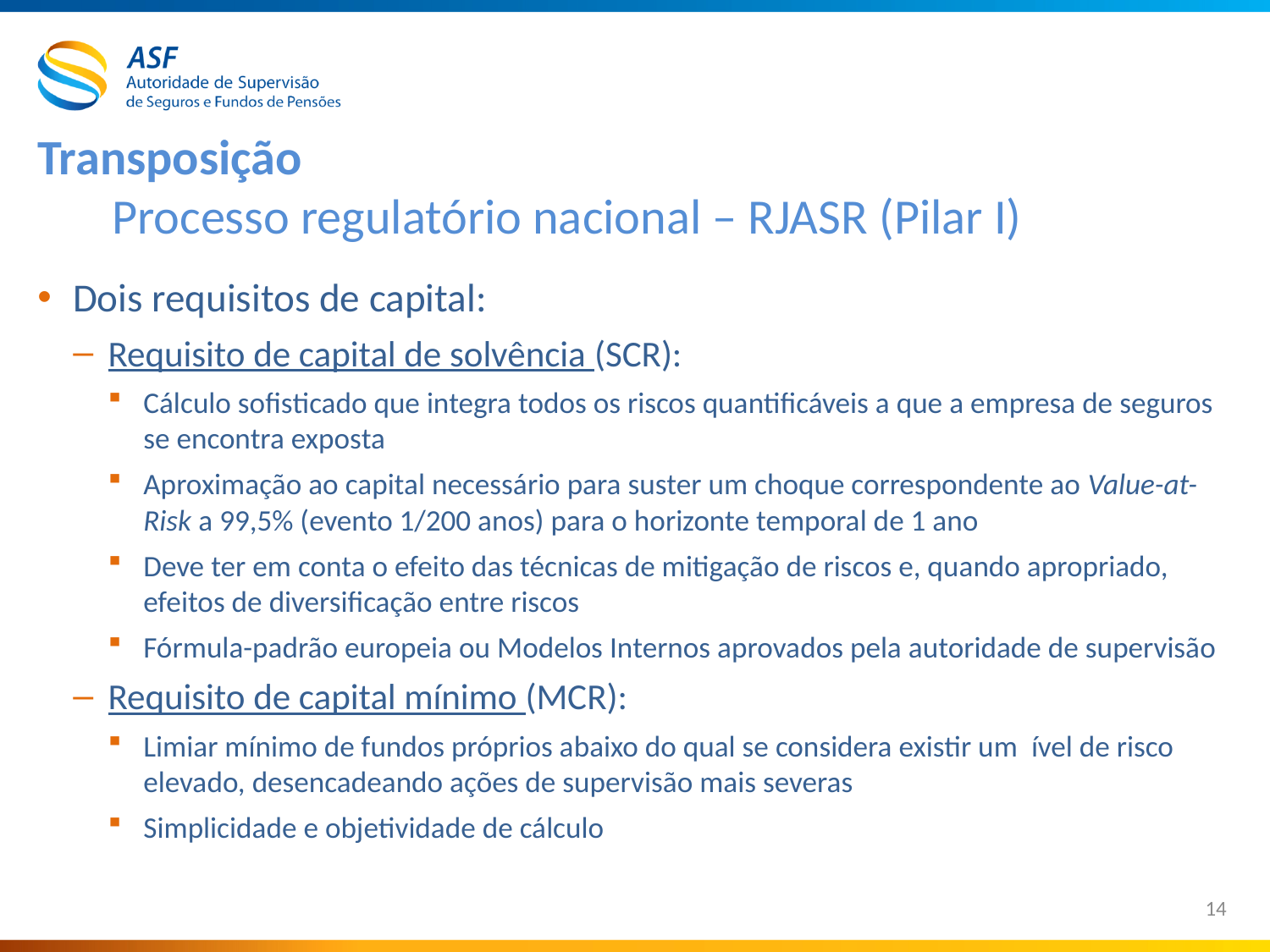

# Transposição Processo regulatório nacional – RJASR (Pilar I)
Dois requisitos de capital:
Requisito de capital de solvência (SCR):
Cálculo sofisticado que integra todos os riscos quantificáveis a que a empresa de seguros se encontra exposta
Aproximação ao capital necessário para suster um choque correspondente ao Value-at-Risk a 99,5% (evento 1/200 anos) para o horizonte temporal de 1 ano
Deve ter em conta o efeito das técnicas de mitigação de riscos e, quando apropriado, efeitos de diversificação entre riscos
Fórmula-padrão europeia ou Modelos Internos aprovados pela autoridade de supervisão
Requisito de capital mínimo (MCR):
Limiar mínimo de fundos próprios abaixo do qual se considera existir um  ível de risco elevado, desencadeando ações de supervisão mais severas
Simplicidade e objetividade de cálculo
14